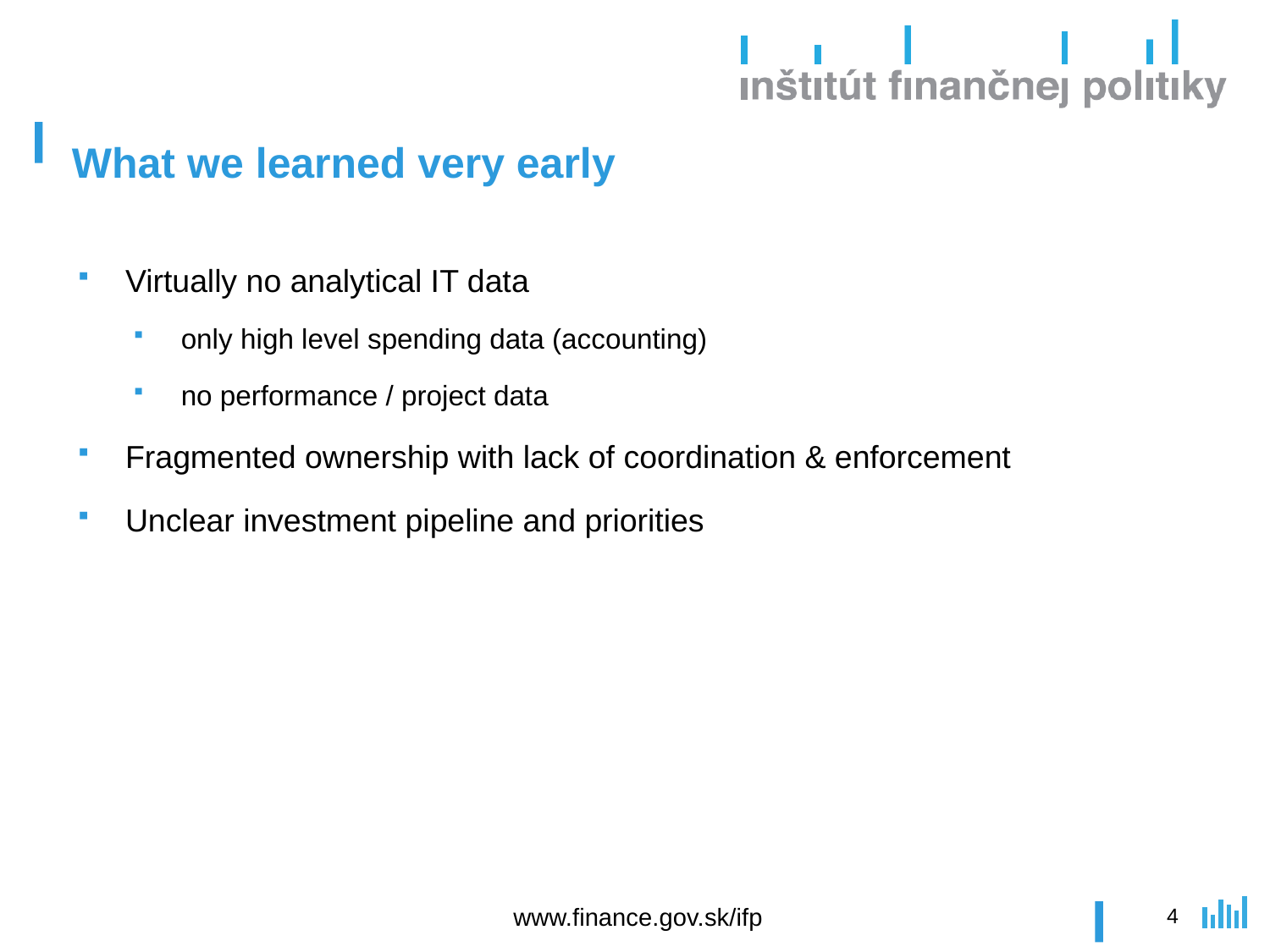

# What we learned very early
Virtually no analytical IT data
only high level spending data (accounting)
no performance / project data
Fragmented ownership with lack of coordination & enforcement
Unclear investment pipeline and priorities

www.finance.gov.sk/ifp
4